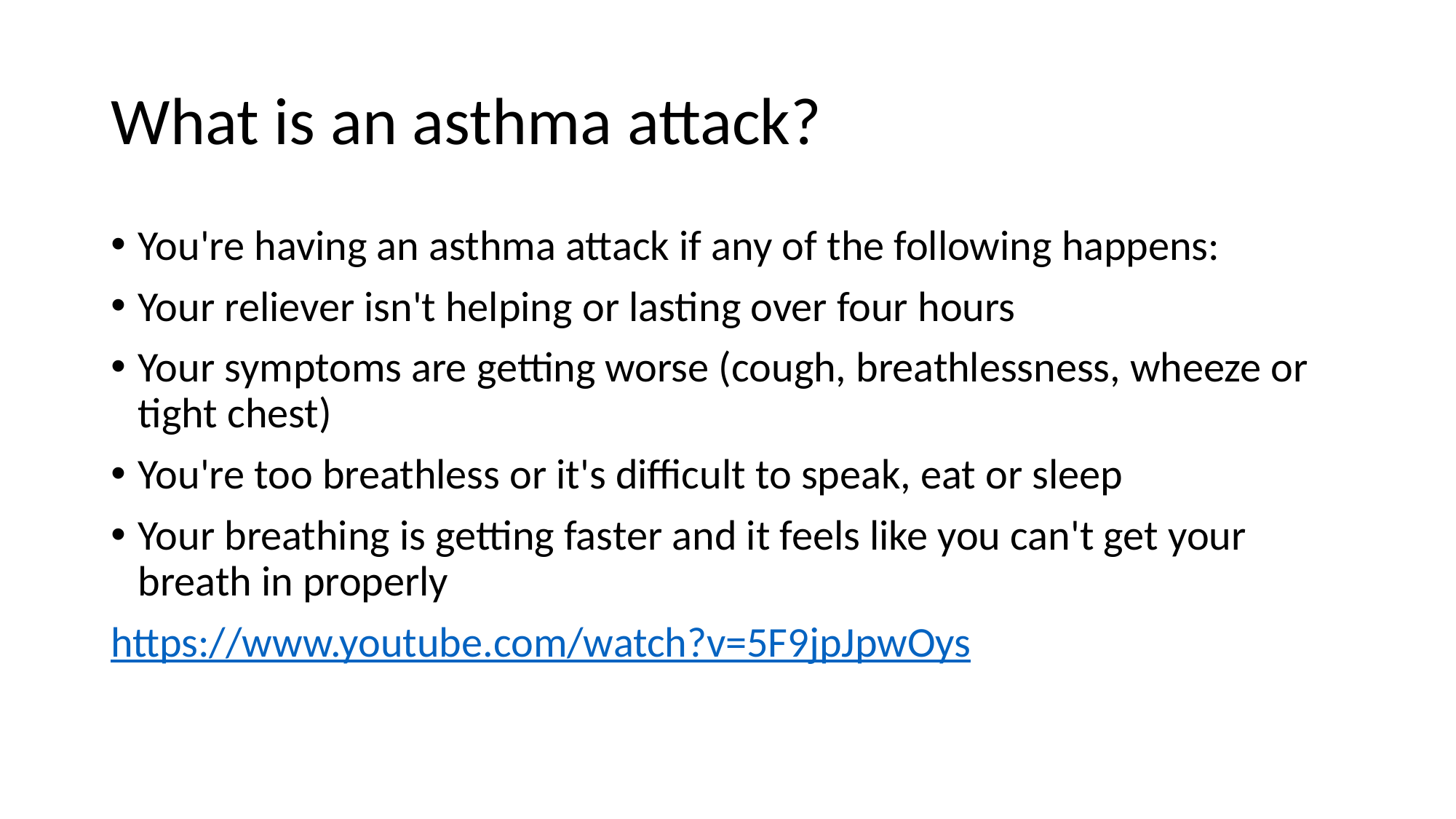

# What is an asthma attack?
You're having an asthma attack if any of the following happens:
Your reliever isn't helping or lasting over four hours
Your symptoms are getting worse (cough, breathlessness, wheeze or tight chest)
You're too breathless or it's difficult to speak, eat or sleep
Your breathing is getting faster and it feels like you can't get your breath in properly
https://www.youtube.com/watch?v=5F9jpJpwOys